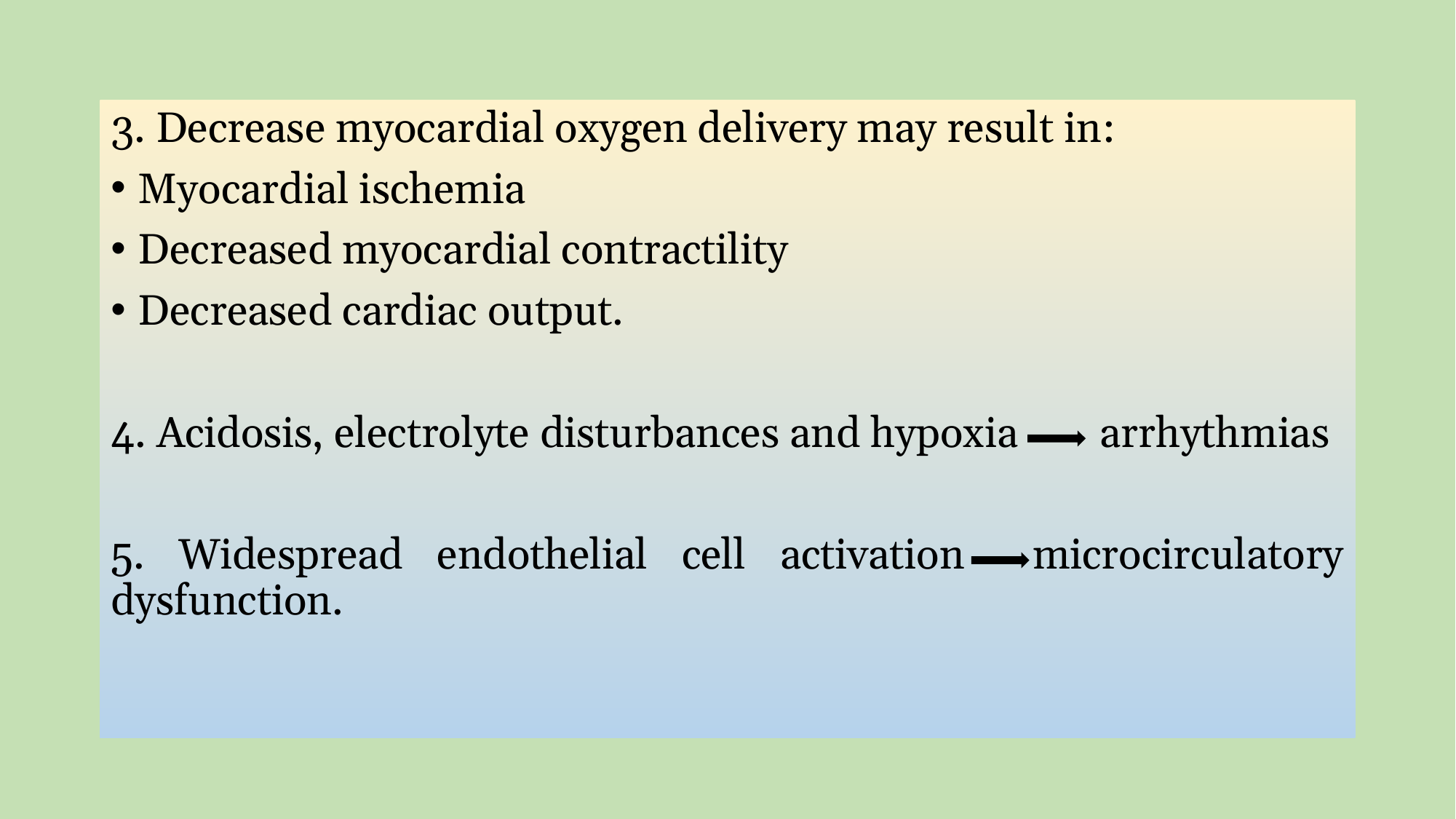

3. Decrease myocardial oxygen delivery may result in:
Myocardial ischemia
Decreased myocardial contractility
Decreased cardiac output.

4. Acidosis, electrolyte disturbances and hypoxia        arrhythmias

5. Widespread endothelial cell activation  microcirculatory dysfunction.